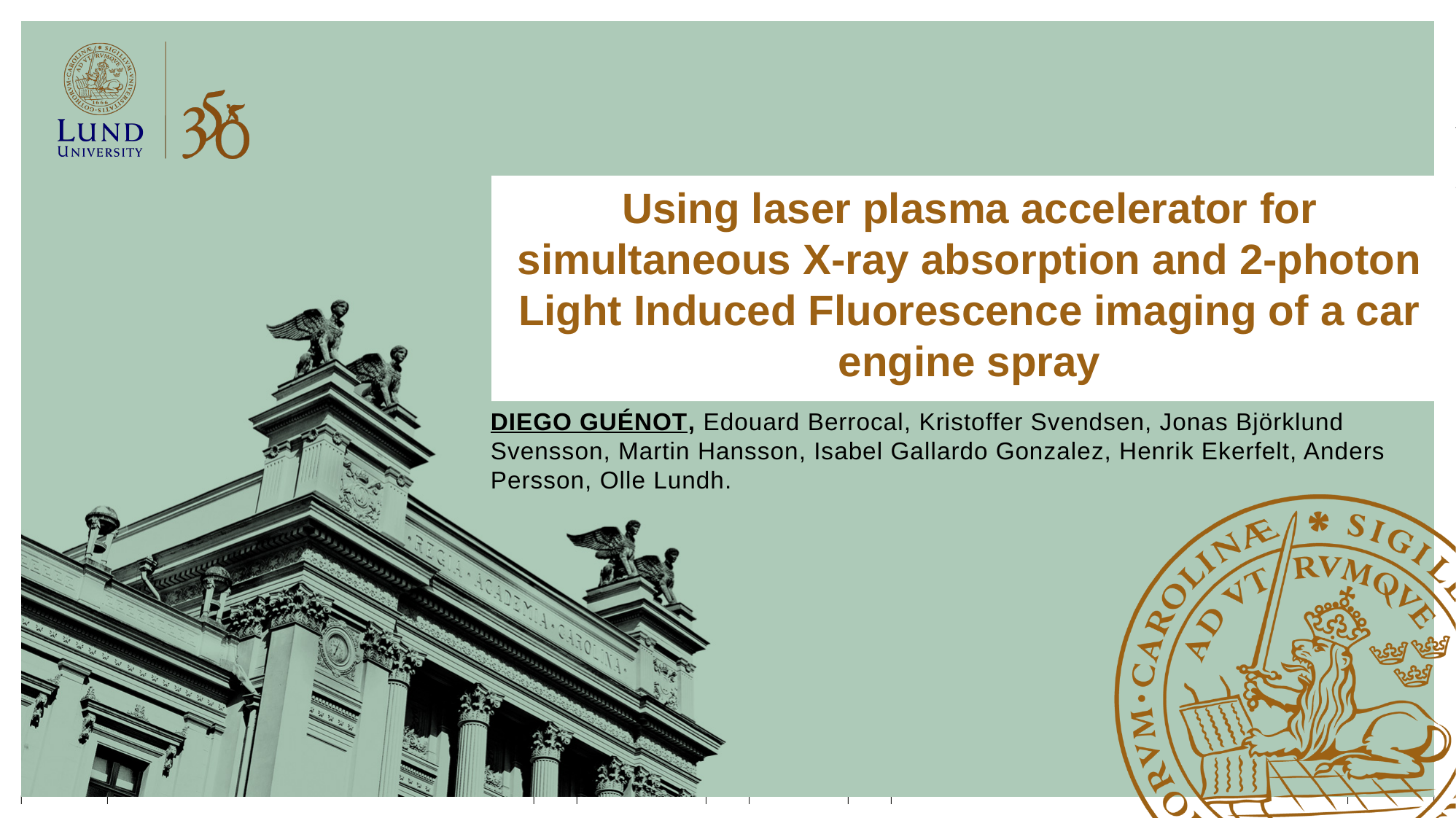

# Using laser plasma accelerator for simultaneous X-ray absorption and 2-photon Light Induced Fluorescence imaging of a car engine spray
Diego Guénot, Edouard Berrocal, Kristoffer Svendsen, Jonas Björklund Svensson, Martin Hansson, Isabel Gallardo Gonzalez, Henrik Ekerfelt, Anders Persson, Olle Lundh.